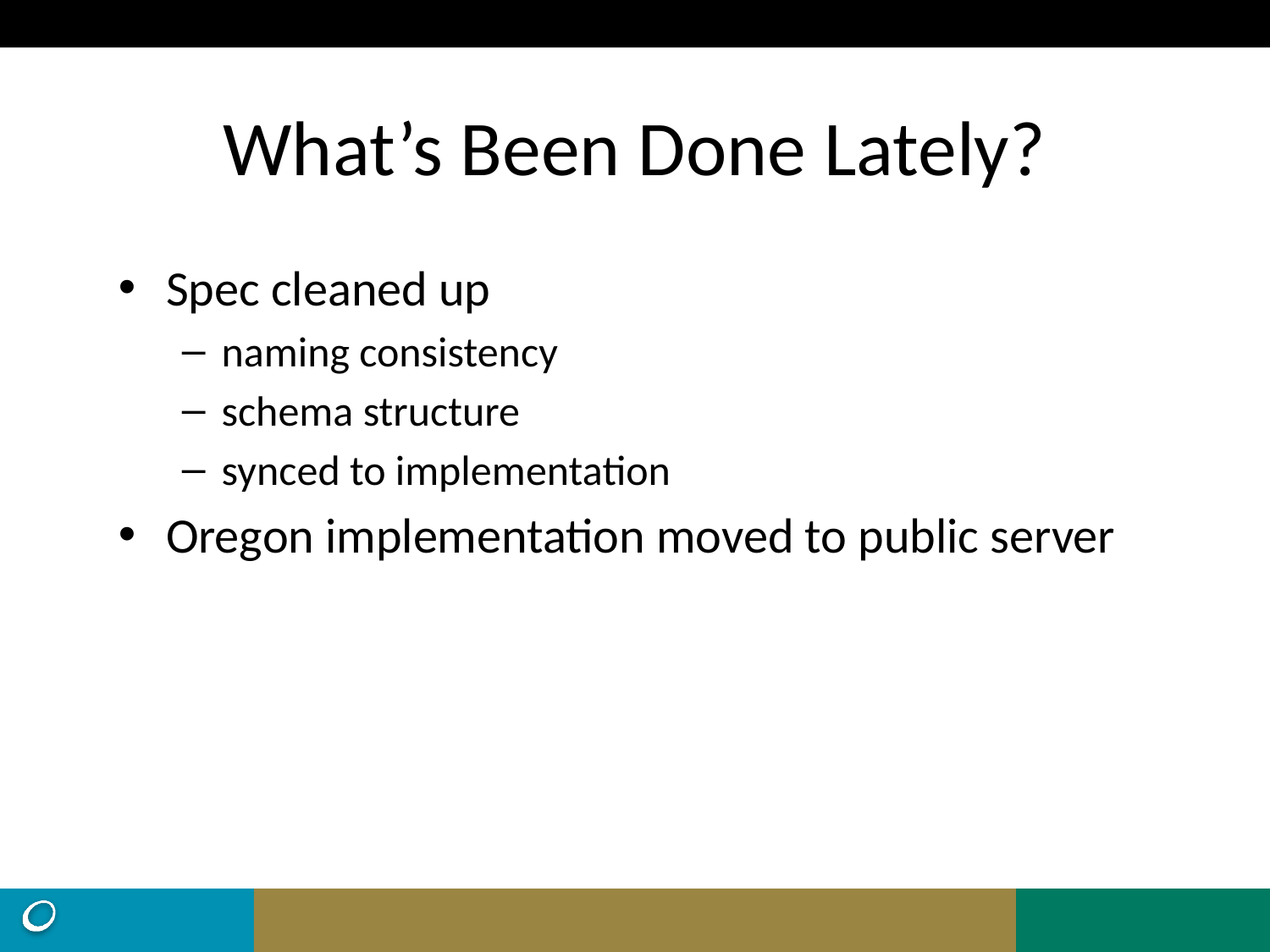

# What’s Been Done Lately?
Spec cleaned up
naming consistency
schema structure
synced to implementation
Oregon implementation moved to public server